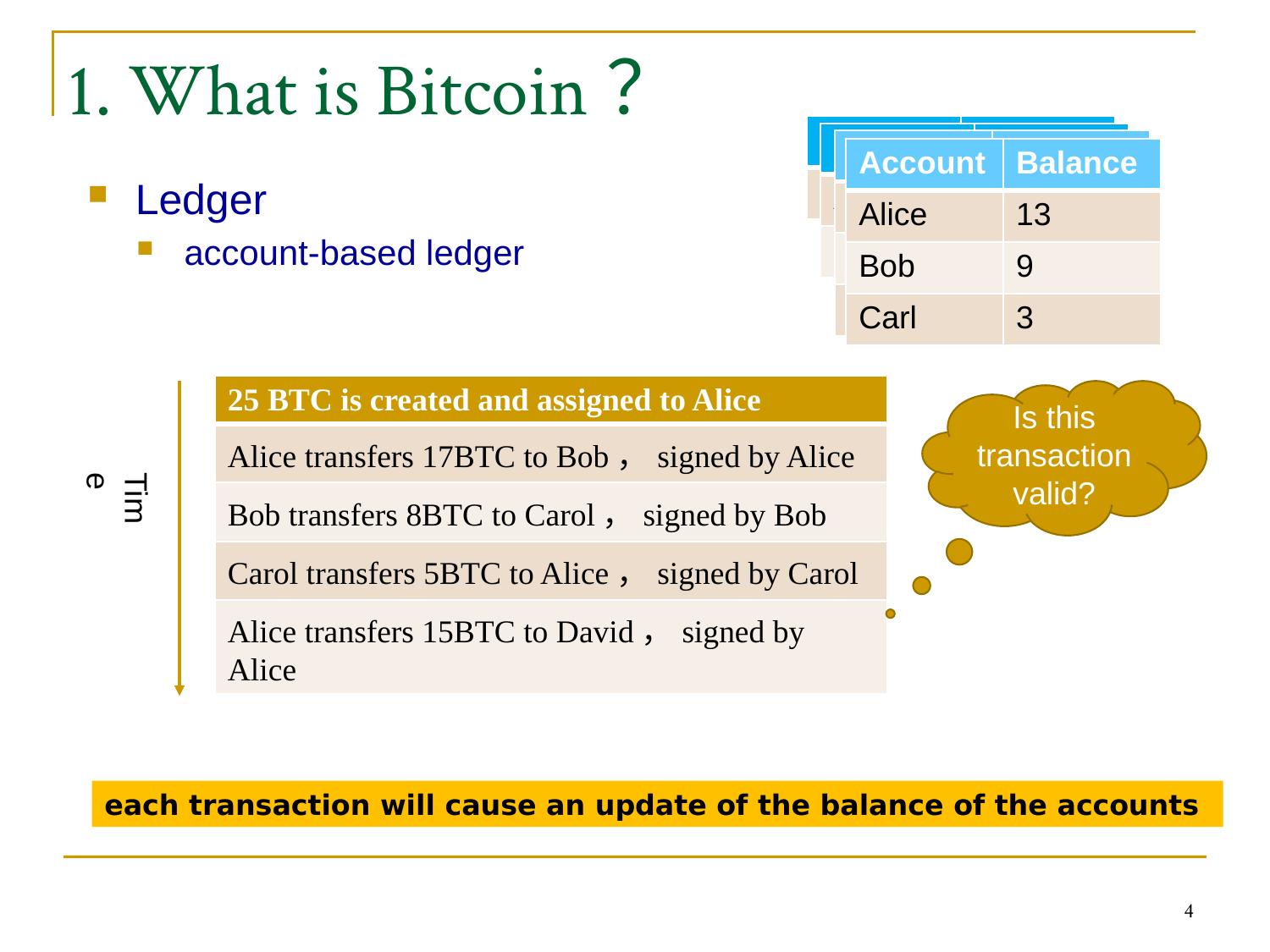

1. What is Bitcoin？
| Account | Balance |
| --- | --- |
| Alice | 25 |
| Account | Balance |
| --- | --- |
| Alice | 8 |
| Bob | 17 |
| Account | Balance |
| --- | --- |
| Alice | 8 |
| Bob | 9 |
| Carl | 8 |
| Account | Balance |
| --- | --- |
| Alice | 13 |
| Bob | 9 |
| Carl | 3 |
Ledger
account-based ledger

| 25 BTC is created and assigned to Alice |
| --- |
| Alice transfers 17BTC to Bob，signed by Alice |
| Bob transfers 8BTC to Carol，signed by Bob |
| Carol transfers 5BTC to Alice，signed by Carol |
| Alice transfers 15BTC to David，signed by Alice |
Is this transaction valid?
Time
each transaction will cause an update of the balance of the accounts
4